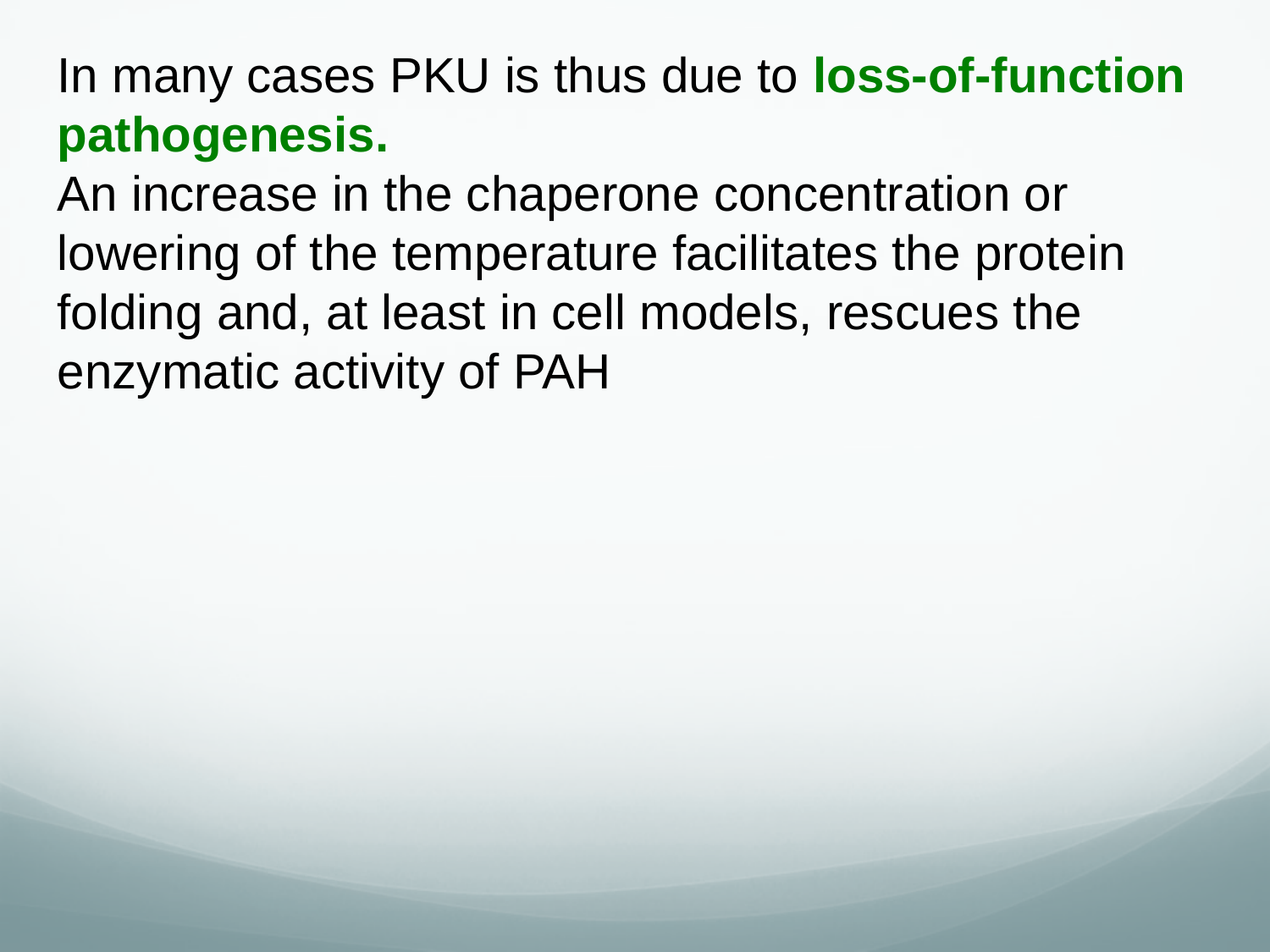

In many cases PKU is thus due to loss-of-function pathogenesis.
An increase in the chaperone concentration or lowering of the temperature facilitates the protein folding and, at least in cell models, rescues the enzymatic activity of PAH